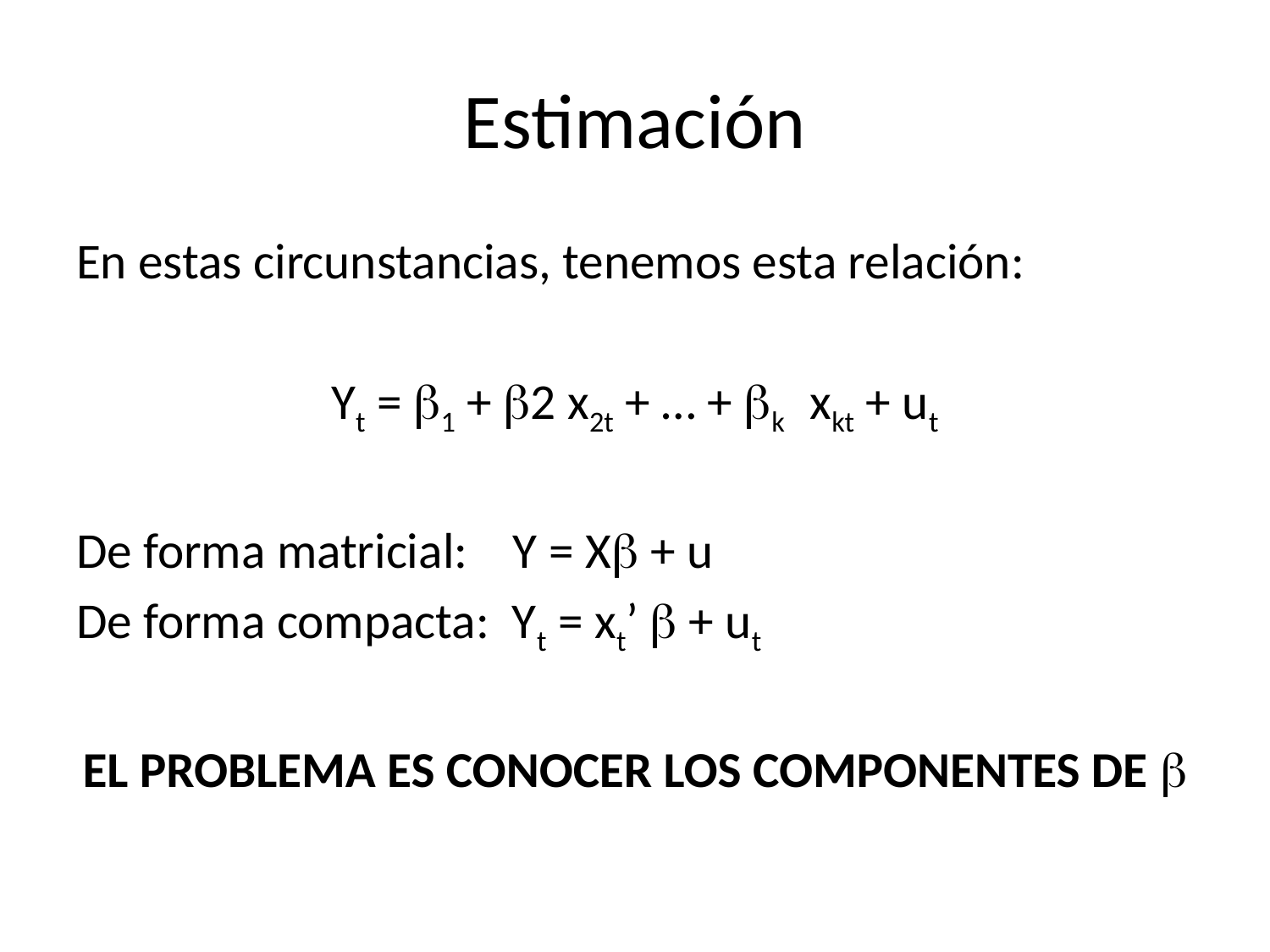

# Estimación
En estas circunstancias, tenemos esta relación:

Yt = β1 + β2 x2t + … + βk xkt + ut

De forma matricial:    Y = Xβ + u
De forma compacta:  Yt = xt’ β + ut

EL PROBLEMA ES CONOCER LOS COMPONENTES DE β